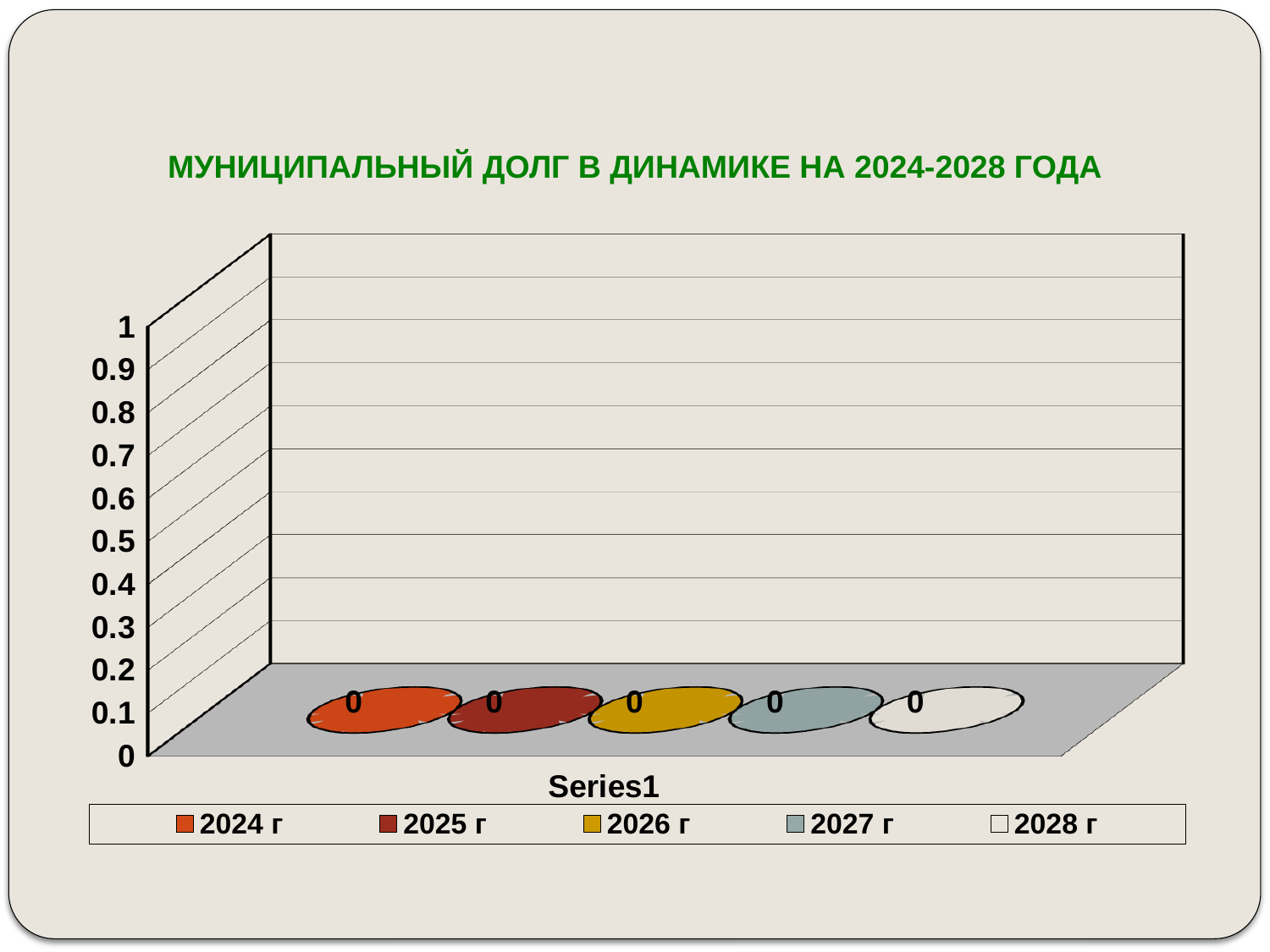

# МУНИЦИПАЛЬНЫЙ ДОЛГ В ДИНАМИКЕ НА 2024-2028 ГОДА

[unsupported chart]